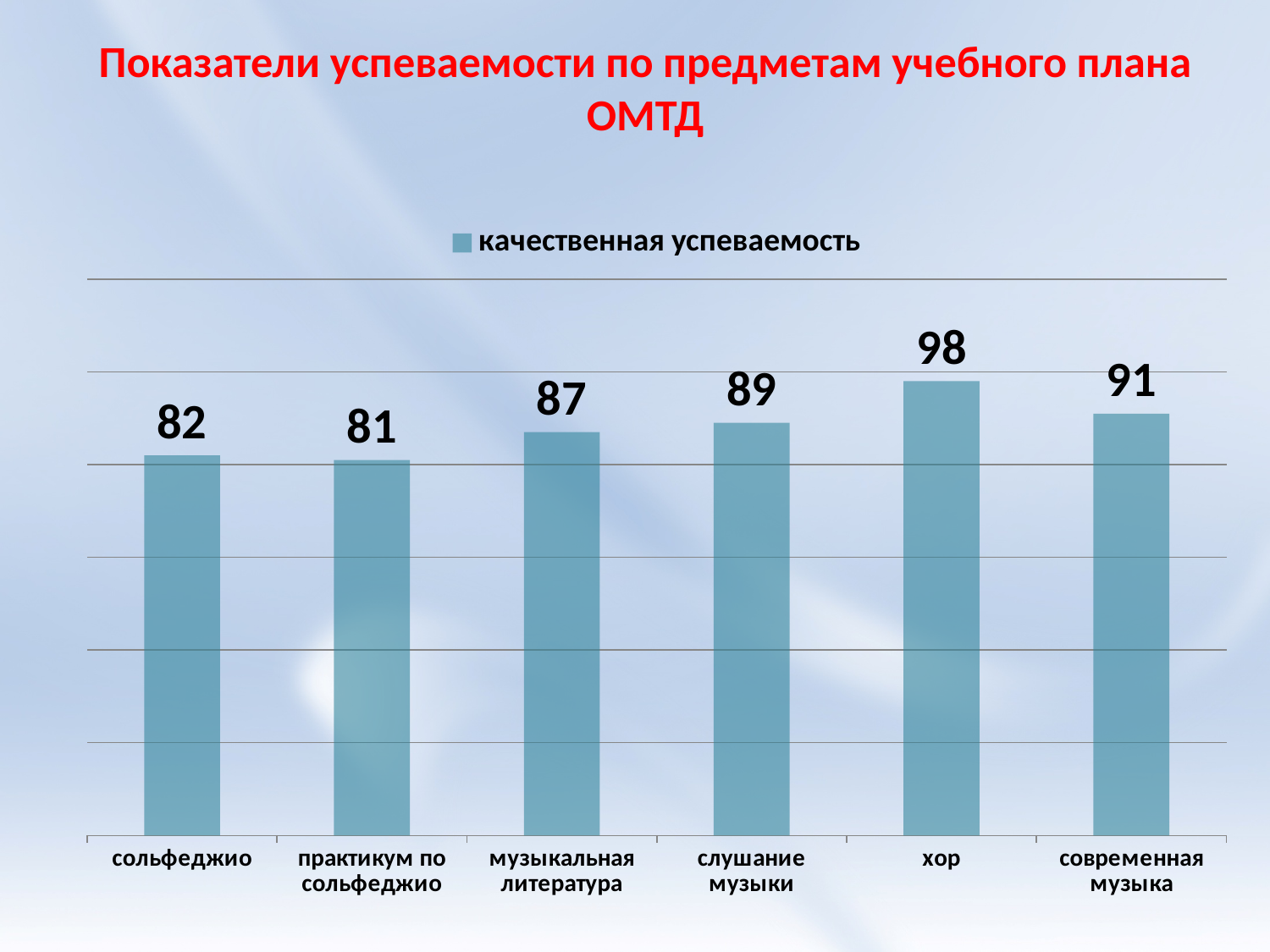

# Показатели успеваемости по предметам учебного плана ОМТД

### Chart

| Category | качественная успеваемость |
|---|---|
| сольфеджио | 82.0 |
| практикум по сольфеджио | 81.0 |
| музыкальная литература | 87.0 |
| слушание музыки | 89.0 |
| хор | 98.0 |
| современная музыка | 91.0 |